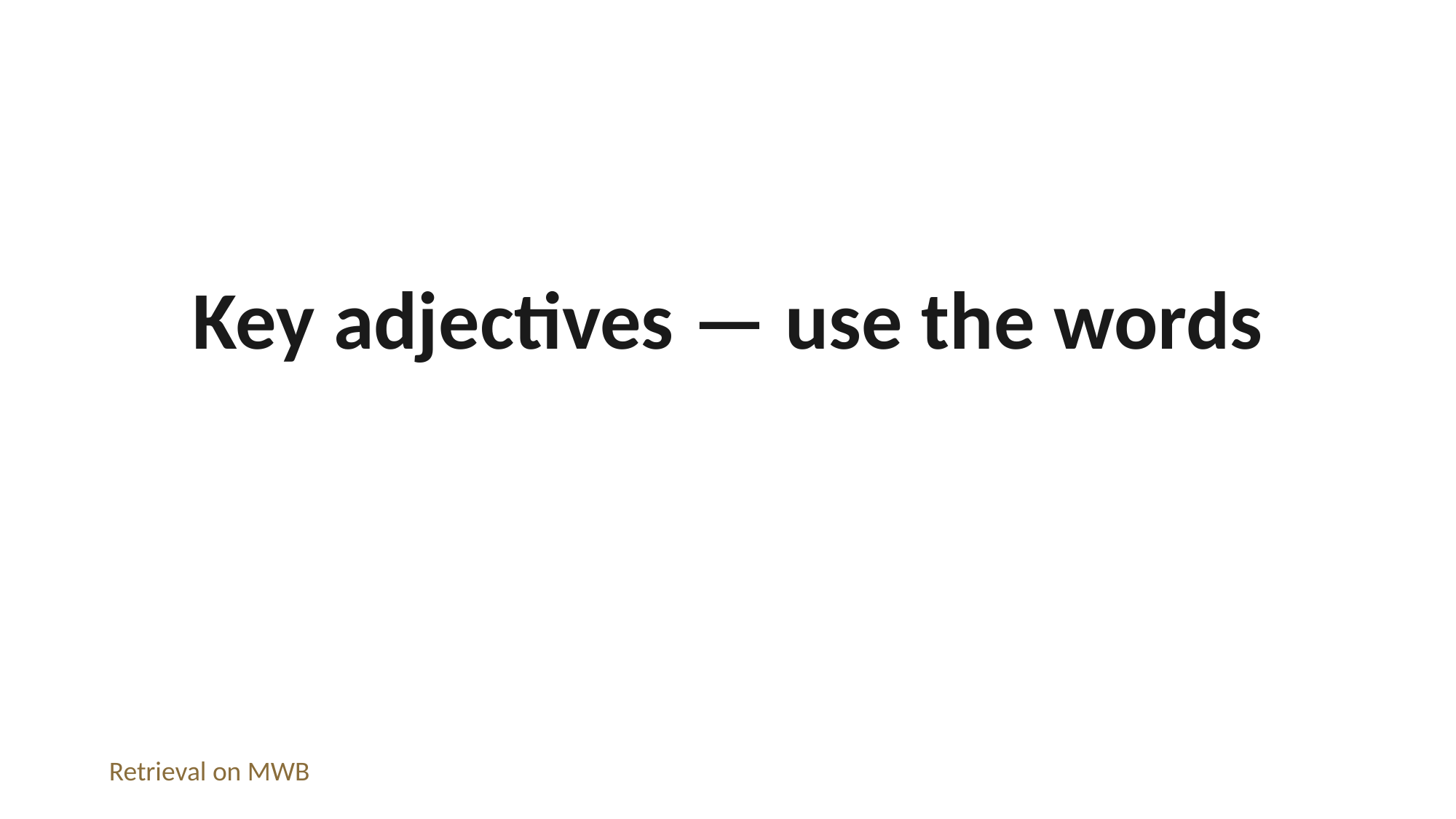

Key adjectives — use the words
Retrieval on MWB